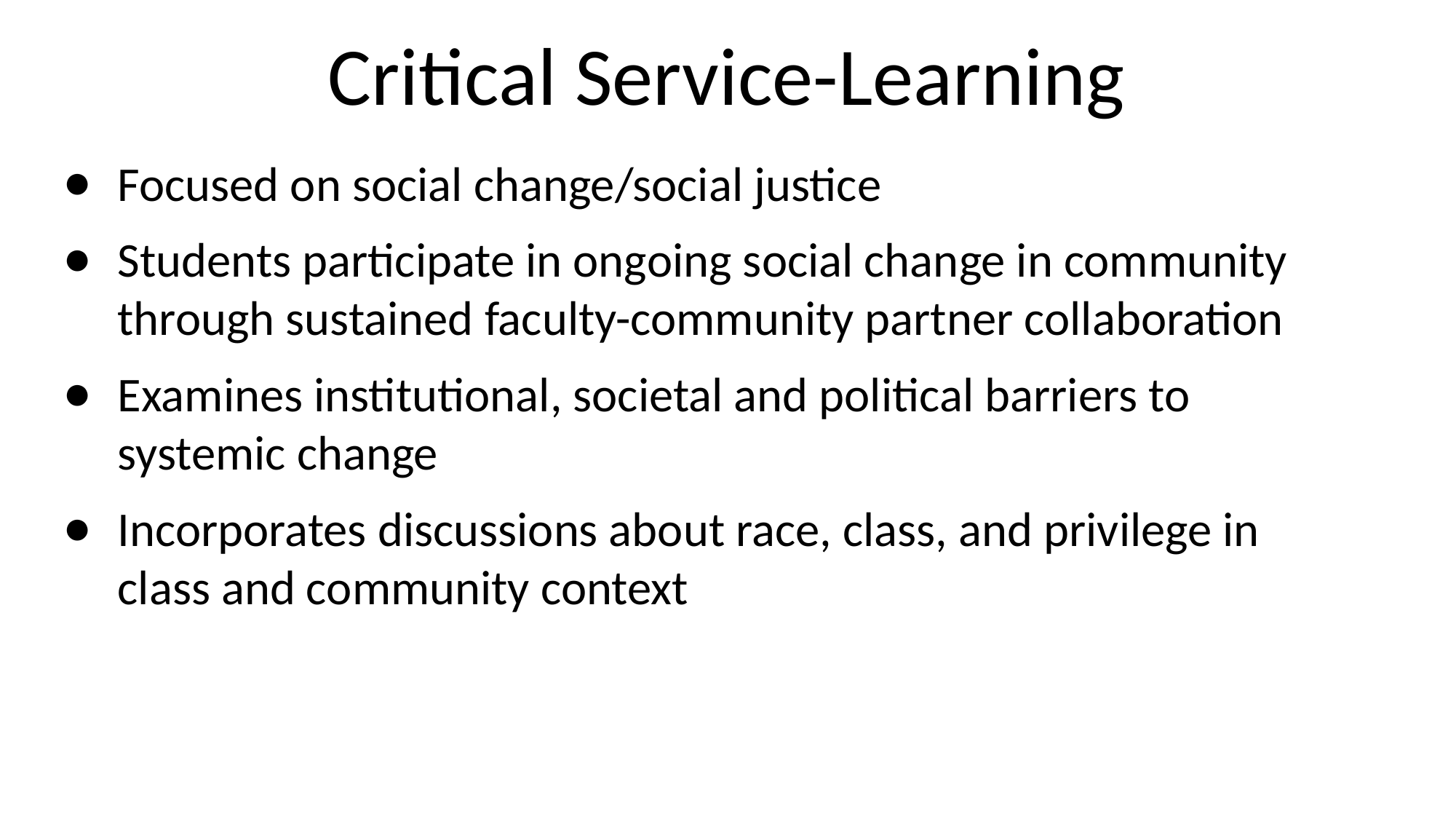

# Critical Service-Learning
Focused on social change/social justice
Students participate in ongoing social change in community through sustained faculty-community partner collaboration
Examines institutional, societal and political barriers to systemic change
Incorporates discussions about race, class, and privilege in class and community context